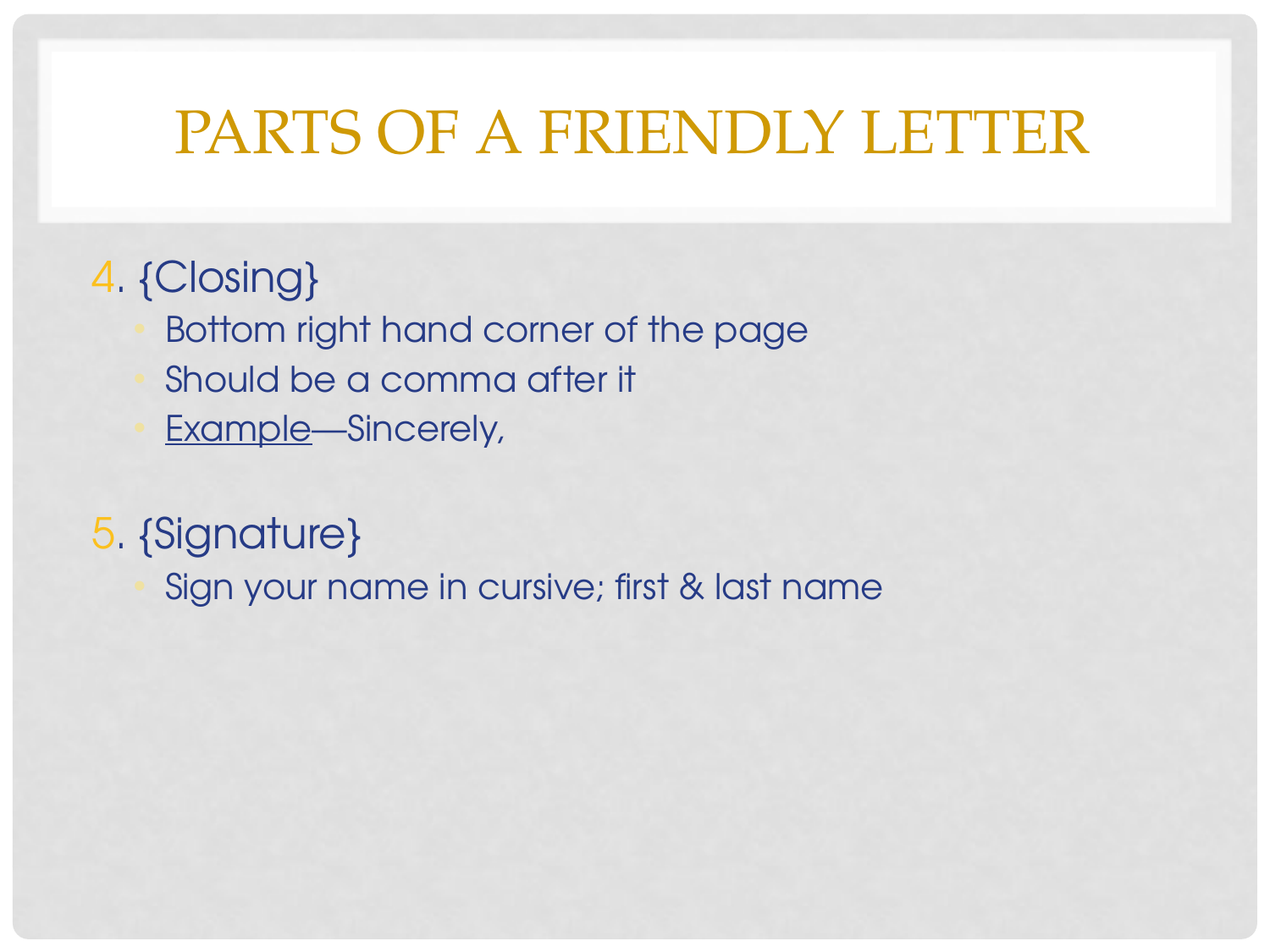

# Parts of a friendly letter
4. {Closing}
Bottom right hand corner of the page
Should be a comma after it
Example—Sincerely,

5. {Signature}
Sign your name in cursive; first & last name